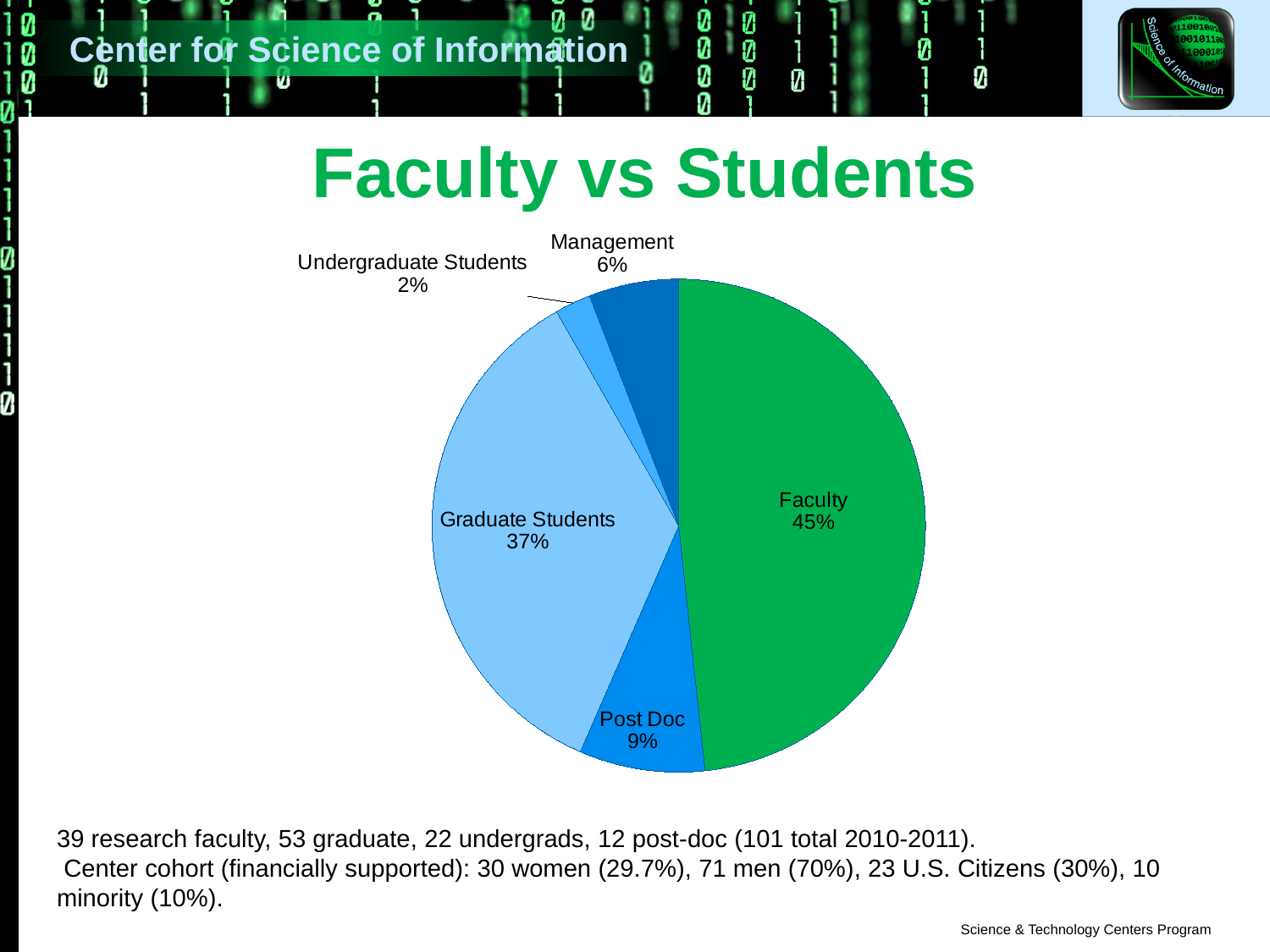

# Faculty vs Students

### Chart

| Category | Column1 |
|---|---|
| Faculty | 41.0 |
| Post Doc | 7.0 |
| Graduate Students | 29.9 |
| Undergraduate Students | 2.0 |
| Management | 5.0 |
39 research faculty, 53 graduate, 22 undergrads, 12 post-doc (101 total 2010-2011).
 Center cohort (financially supported): 30 women (29.7%), 71 men (70%), 23 U.S. Citizens (30%), 10 minority (10%).